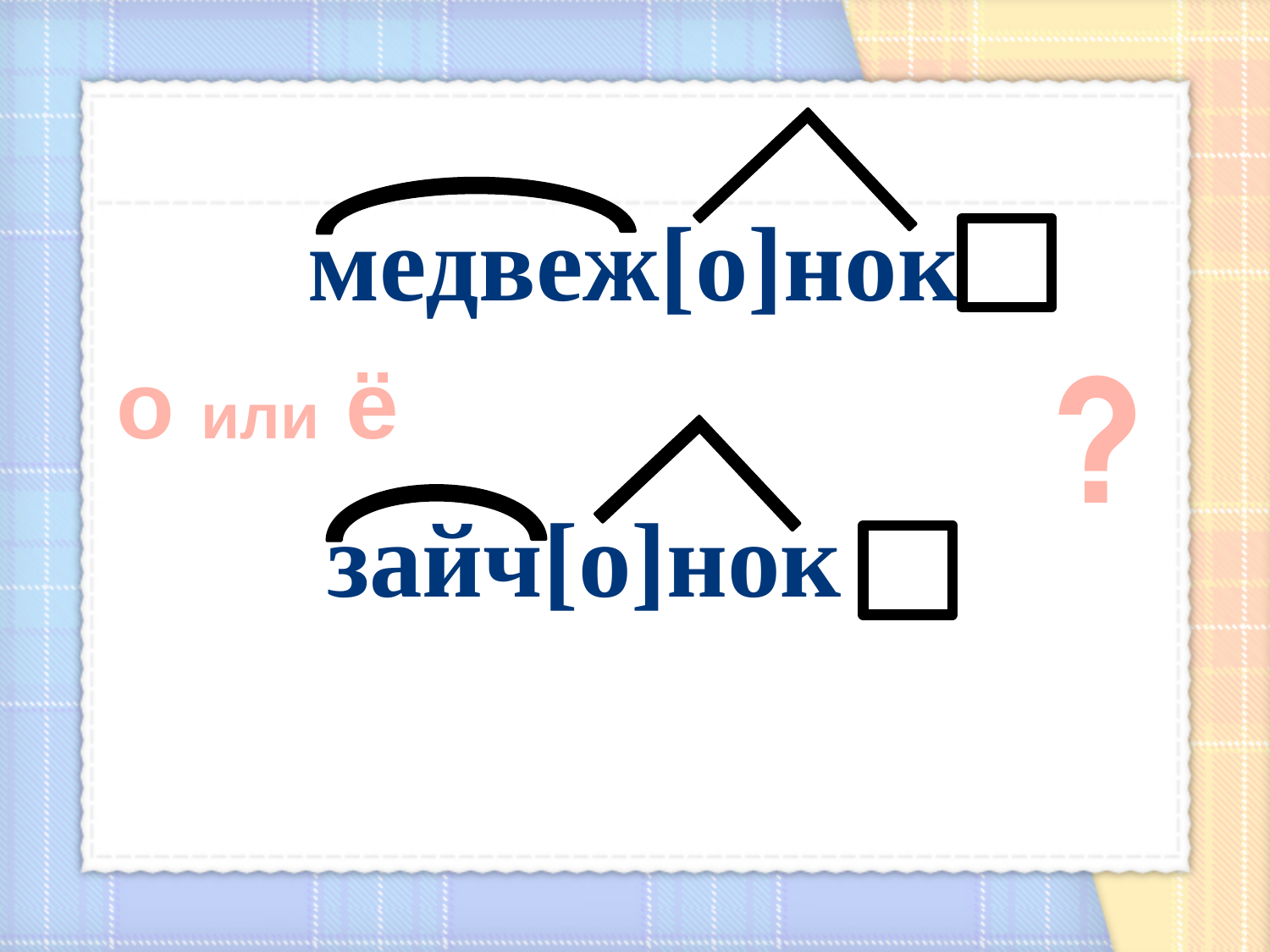

#

               медвеж[о]нок

          зайч[о]нок

?
о или ё